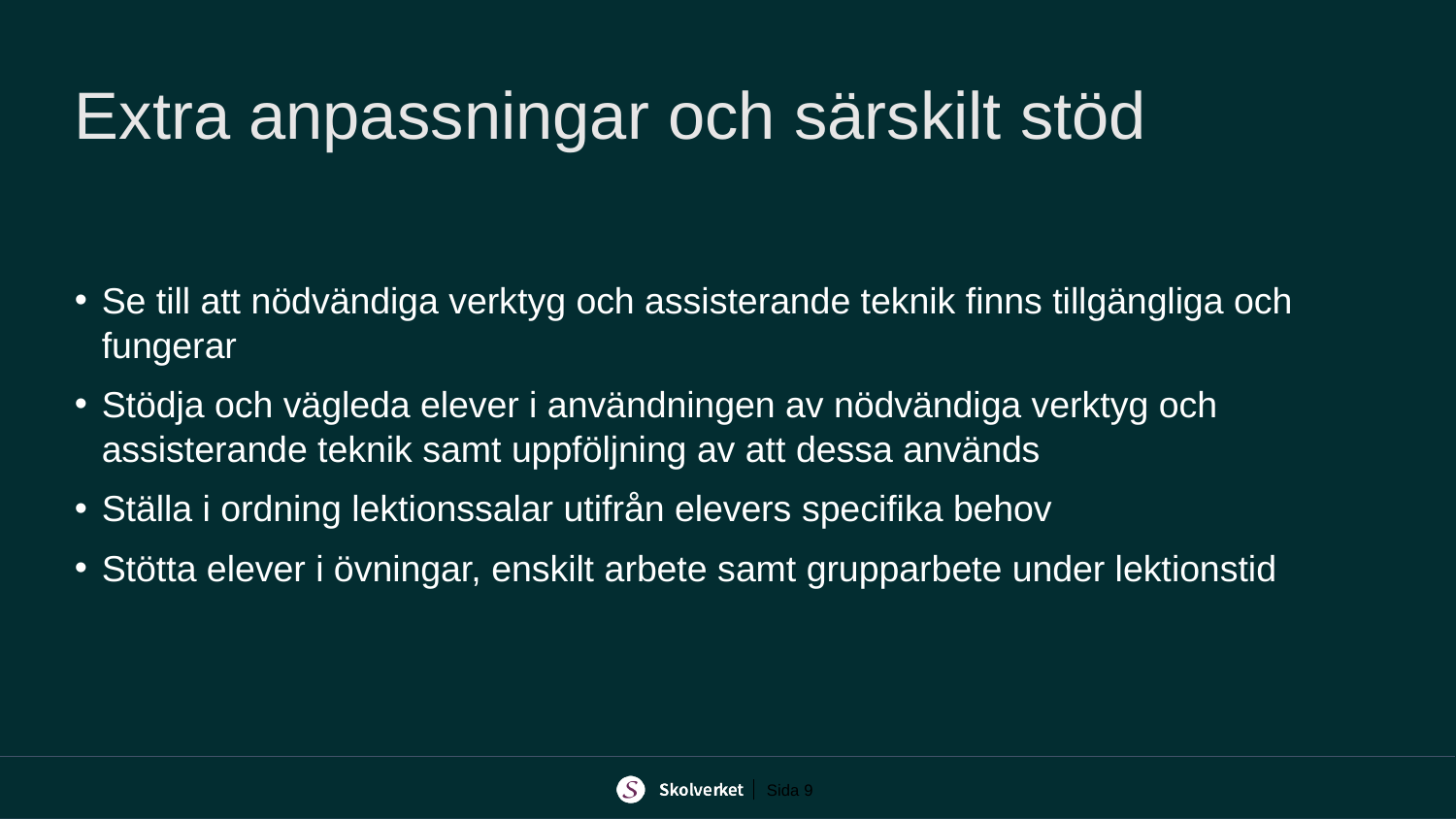

# Extra anpassningar och särskilt stöd
Se till att nödvändiga verktyg och assisterande teknik finns tillgängliga och fungerar
Stödja och vägleda elever i användningen av nödvändiga verktyg och assisterande teknik samt uppföljning av att dessa används
Ställa i ordning lektionssalar utifrån elevers specifika behov
Stötta elever i övningar, enskilt arbete samt grupparbete under lektionstid